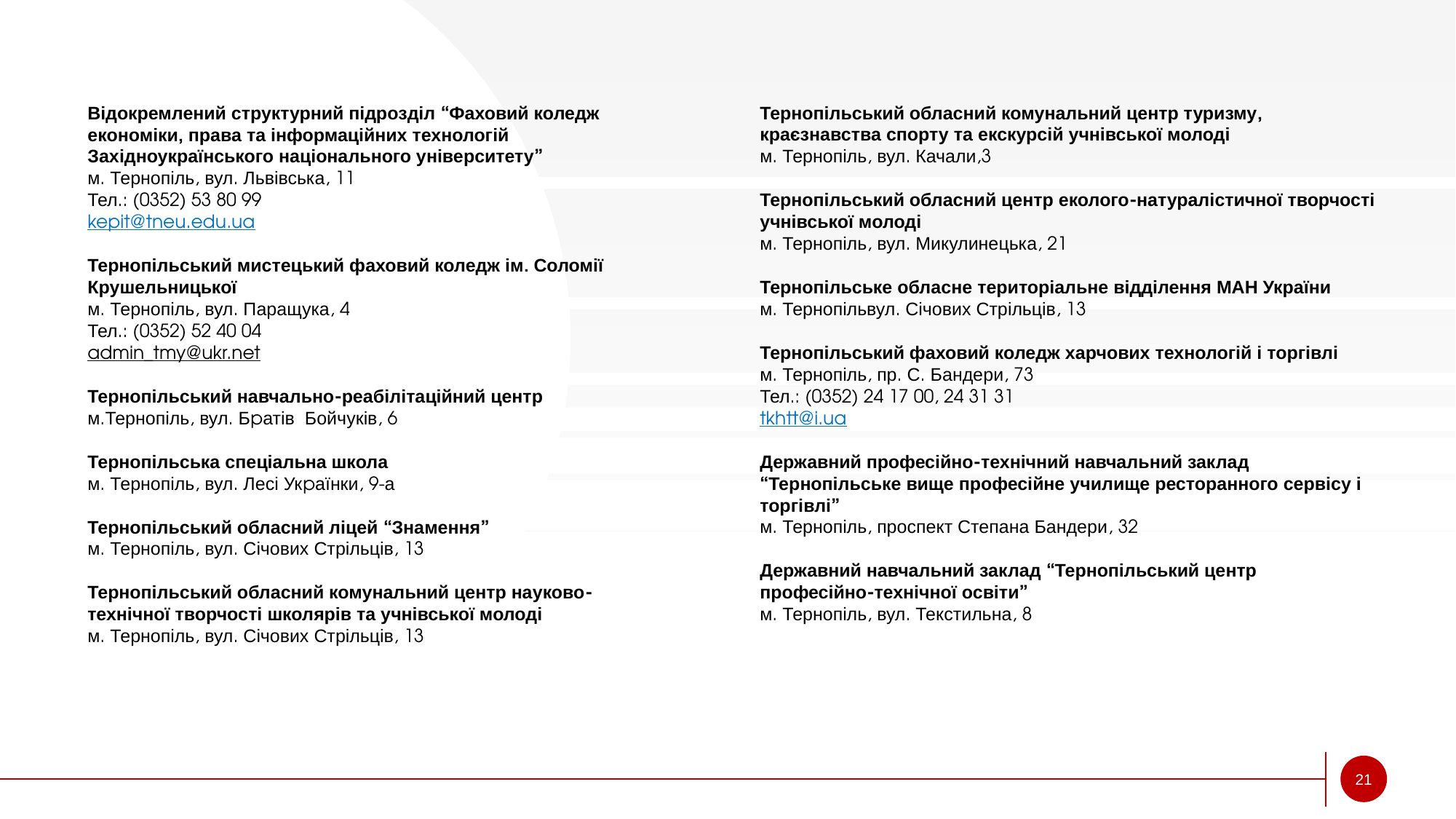

Відокремлений структурний підрозділ “Фаховий коледж економіки, права та інформаційних технологій Західноукраїнського національного університету”
м. Тернопіль, вул. Львівська, 11
Тел.: (0352) 53 80 99
kepit@tneu.edu.ua 
Тернопільський мистецький фаховий коледж ім. Соломії Крушельницької
м. Тернопіль, вул. Паращука, 4
Тел.: (0352) 52 40 04
admin_tmy@ukr.net 
Тернопільський навчально-реабілітаційний центр
м.Тернопіль, вул. Бpатів  Бойчуків, 6
Тернопільська спеціальна школа
м. Тернопіль, вул. Лесі Укpаїнки, 9-а
Тернопільський обласний ліцей “Знамення”
м. Тернопіль, вул. Січових Стрільців, 13
Тернопільський обласний комунальний центр науково-технічної творчості школярів та учнівської молоді
м. Тернопіль, вул. Січових Стрільців, 13
Тернопільський обласний комунальний центр туризму, краєзнавства спорту та екскурсій учнівської молоді
м. Тернопіль, вул. Качали,3
Тернопільський обласний центр еколого-натуралістичної творчості учнівської молоді
м. Тернопіль, вул. Микулинецька, 21
Тернопільське обласне територіальне відділення МАН України
м. Тернопільвул. Січових Стрільців, 13
Тернопільський фаховий коледж харчових технологій і торгівлі 
м. Тернопіль, пр. С. Бандери, 73
Тел.: (0352) 24 17 00, 24 31 31
tkhtt@i.ua 
Державний професійно-технічний навчальний заклад “Тернопільське вище професійне училище ресторанного сервісу і торгівлі”
м. Тернопіль, проспект Степана Бандери, 32
Державний навчальний заклад “Тернопільський центр професійно-технічної освіти”
м. Тернопіль, вул. Текстильна, 8

21